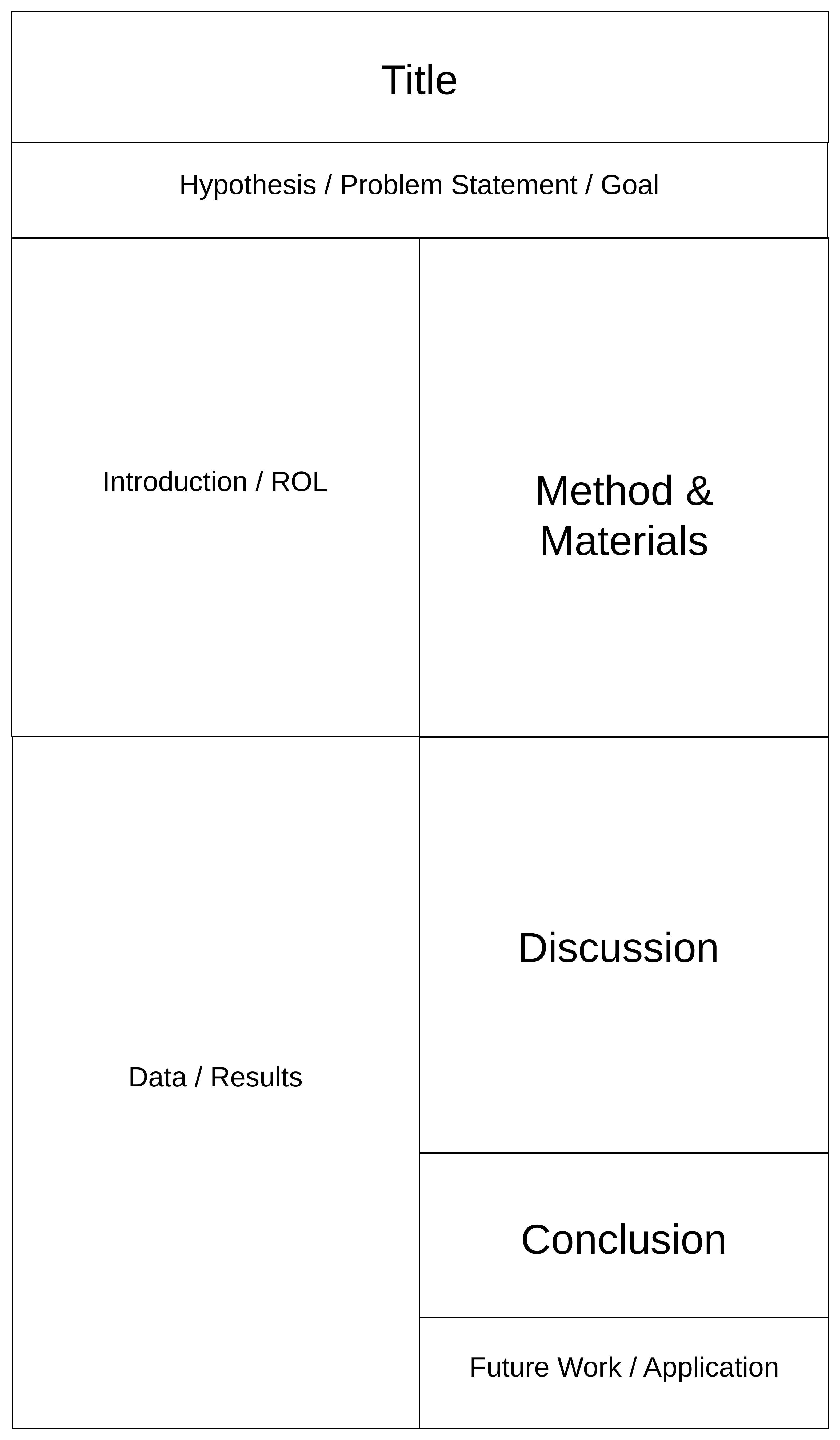

Title

Hypothesis / Problem Statement / Goal

Introduction / ROL
Method & Materials

Discussion
Data / Results

Conclusion

Future Work / Application